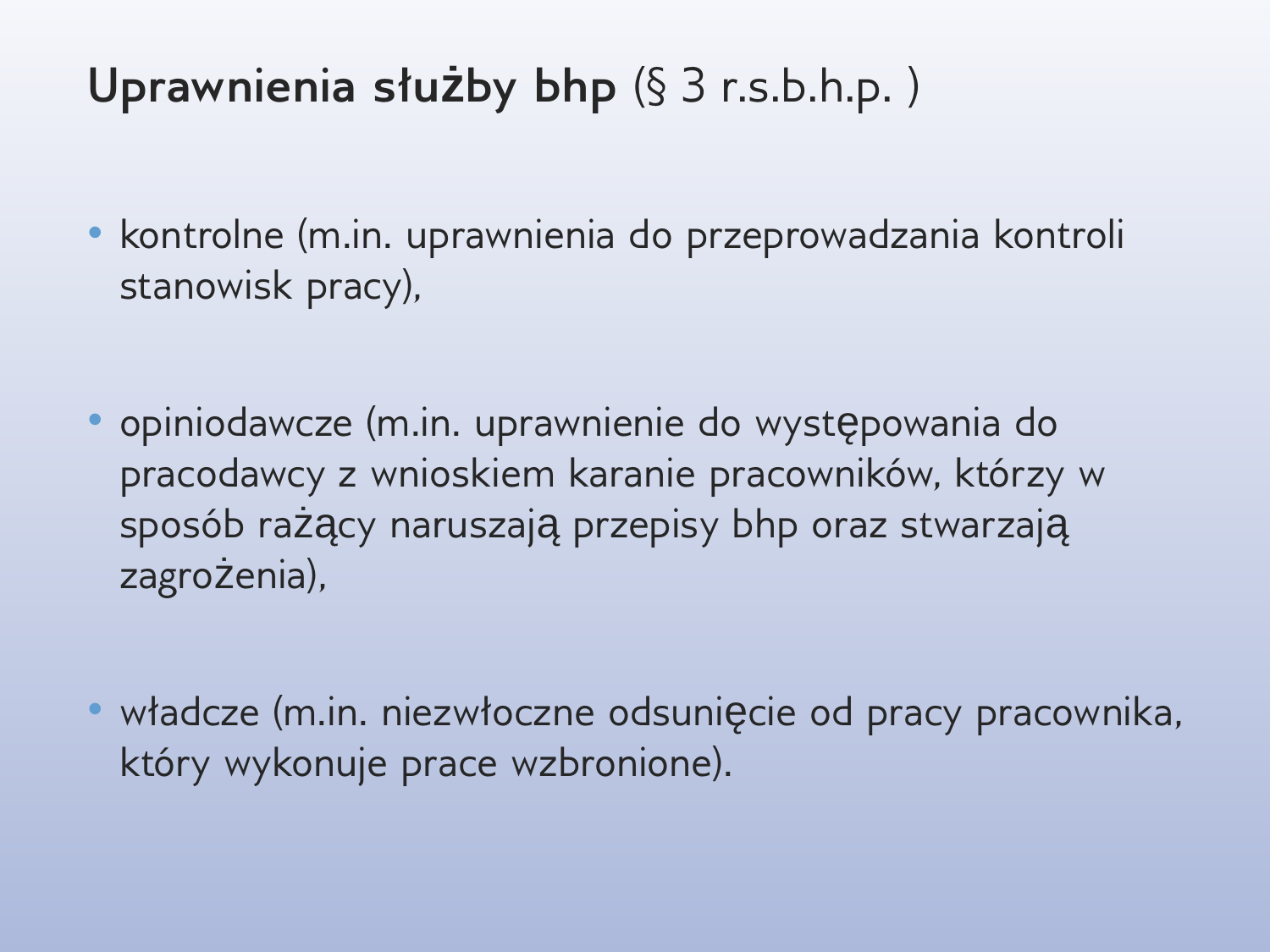

Uprawnienia służby bhp (§ 3 r.s.b.h.p. )

kontrolne (m.in. uprawnienia do przeprowadzania kontroli stanowisk pracy),

opiniodawcze (m.in. uprawnienie do występowania do pracodawcy z wnioskiem karanie pracowników, którzy w sposób rażący naruszają przepisy bhp oraz stwarzają zagrożenia),

władcze (m.in. niezwłoczne odsunięcie od pracy pracownika, który wykonuje prace wzbronione).